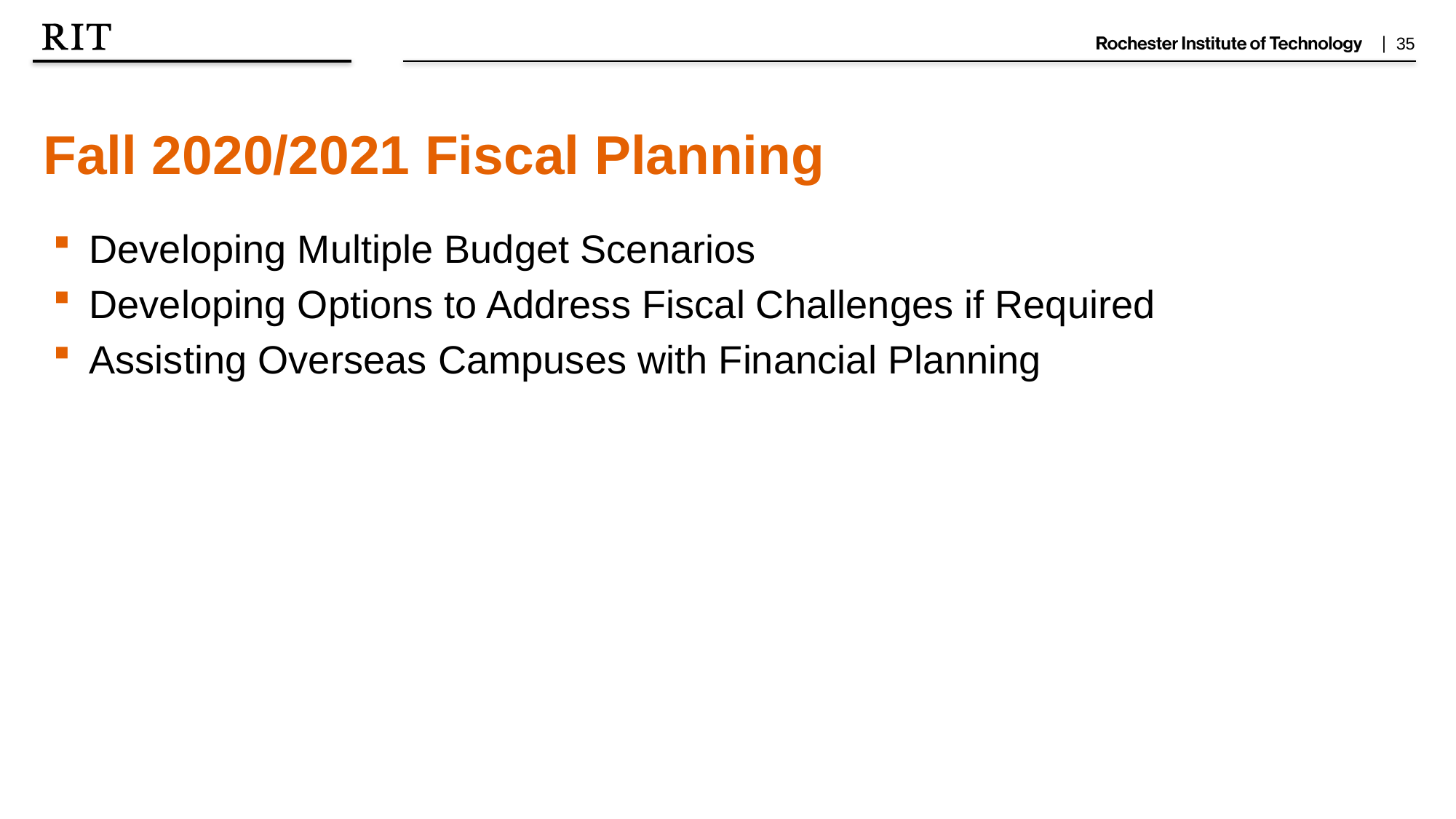

Fall 2020/2021 Fiscal Planning
Developing Multiple Budget Scenarios
Developing Options to Address Fiscal Challenges if Required
Assisting Overseas Campuses with Financial Planning